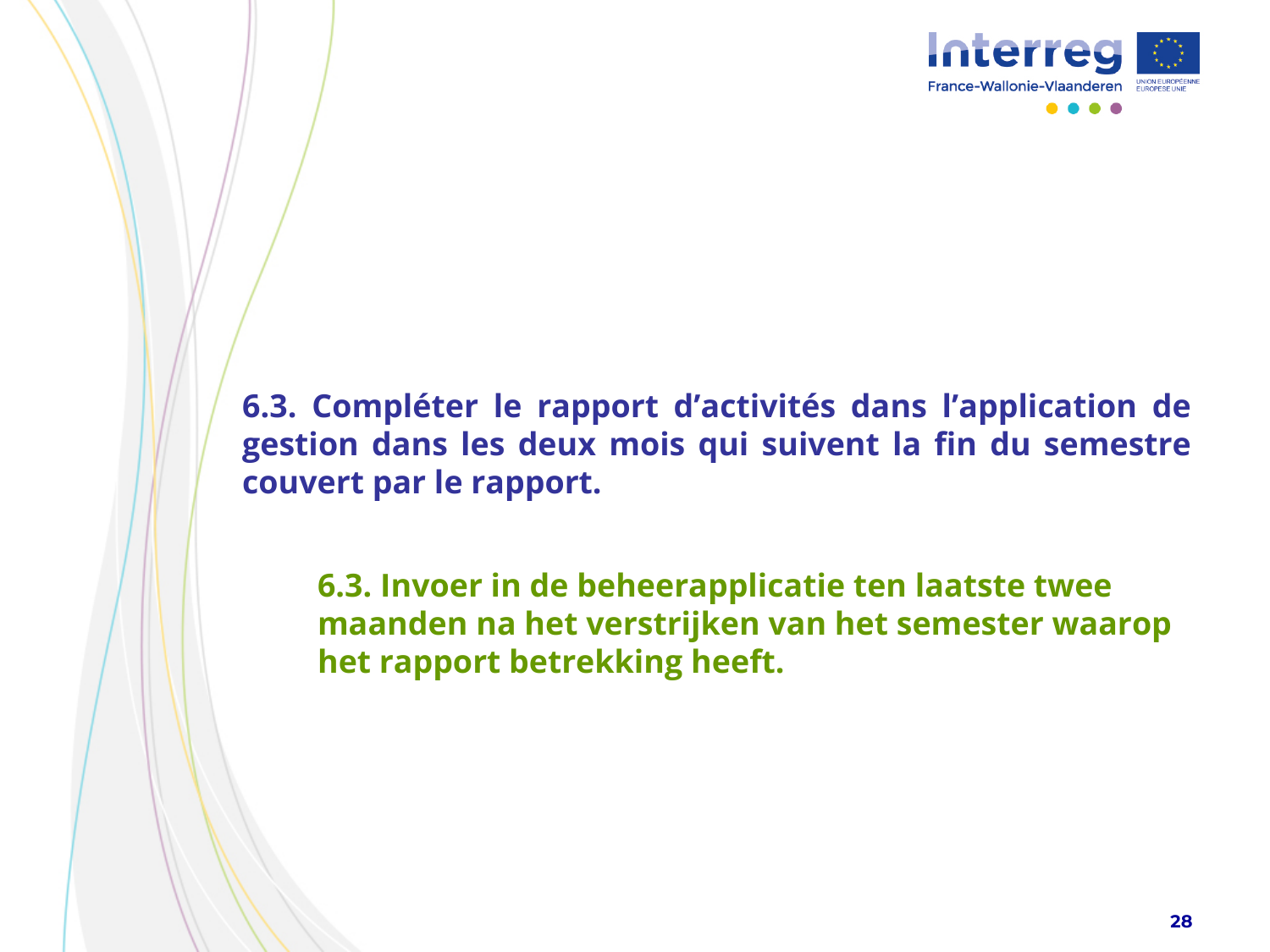

6.3. Compléter le rapport d’activités dans l’application de gestion dans les deux mois qui suivent la fin du semestre couvert par le rapport.

6.3. Invoer in de beheerapplicatie ten laatste twee
maanden na het verstrijken van het semester waarop
het rapport betrekking heeft.

28